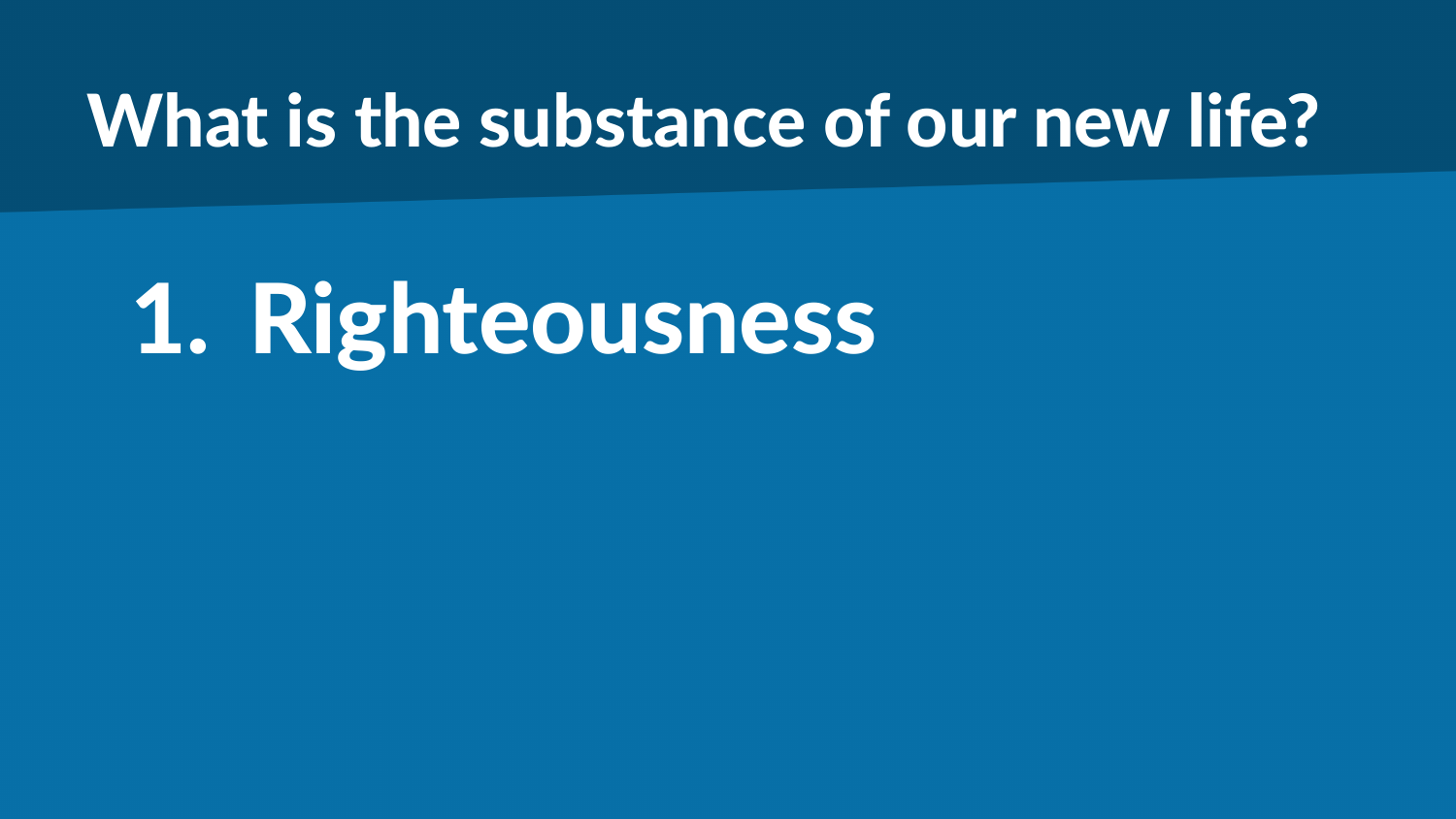

# What is the substance of our new life?
Righteousness